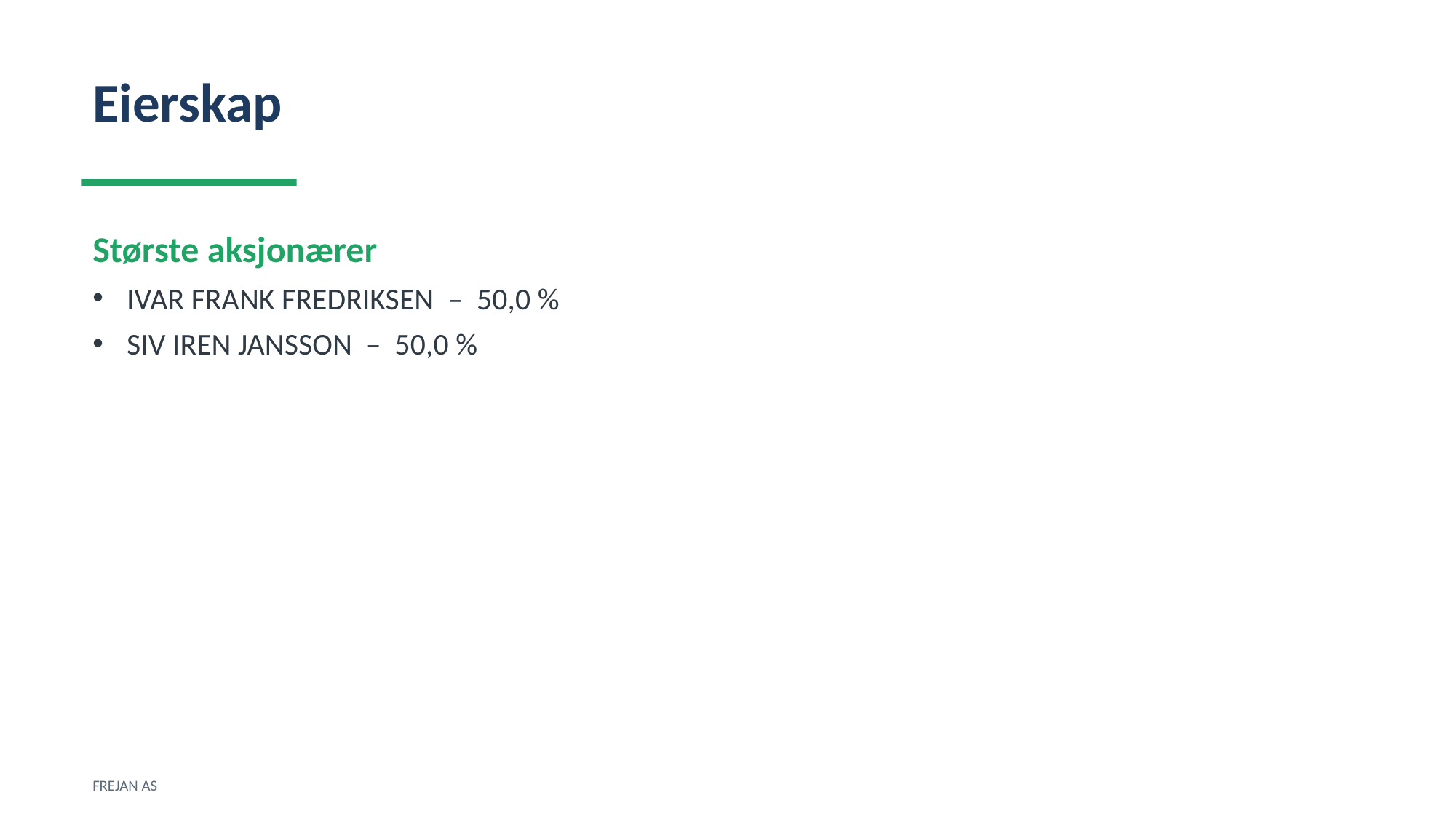

Eierskap

Største aksjonærer
IVAR FRANK FREDRIKSEN  –  50,0 %
SIV IREN JANSSON  –  50,0 %
FREJAN AS